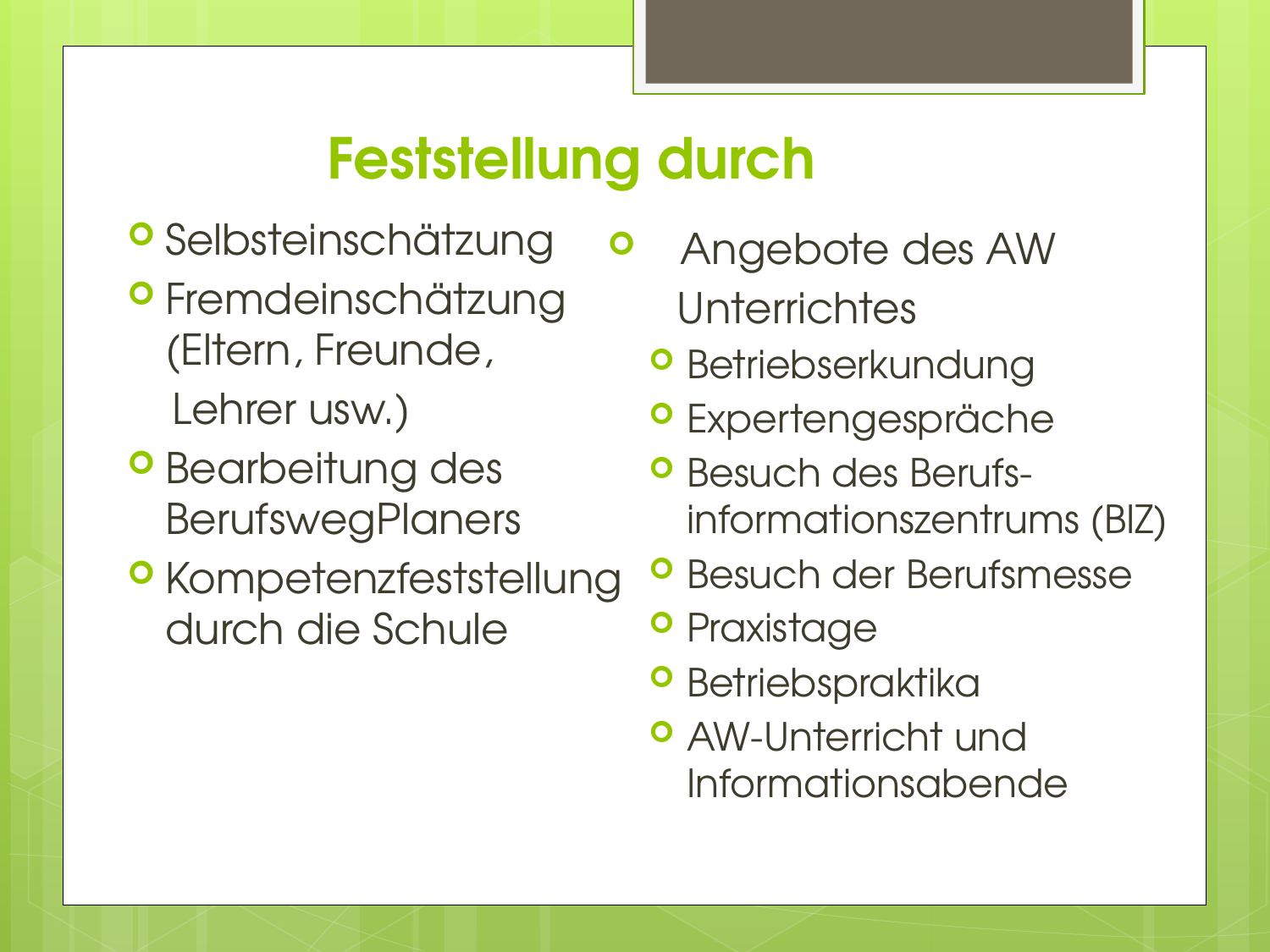

Feststellung durch
Selbsteinschätzung
Fremdeinschätzung (Eltern, Freunde,
Lehrer usw.)
Bearbeitung des BerufswegPlaners
Kompetenzfeststellung durch die Schule
   Angebote des AW
      Unterrichtes
Betriebserkundung
Expertengespräche
Besuch des Berufs-informationszentrums (BIZ)
Besuch der Berufsmesse
Praxistage
Betriebspraktika
AW-Unterricht und Informationsabende